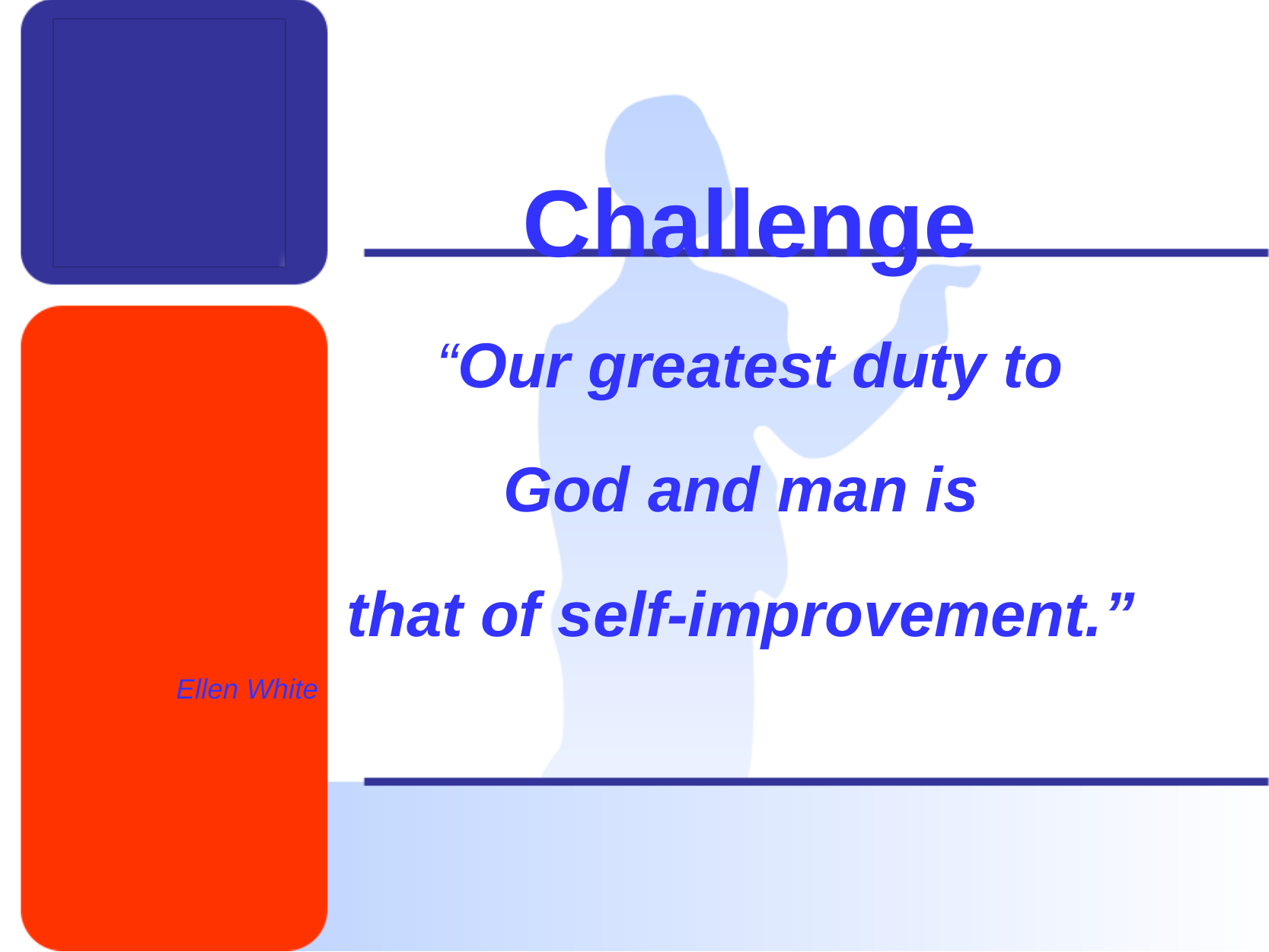

Challenge
“Our greatest duty to
God and man is
that of self-improvement.”
Ellen White